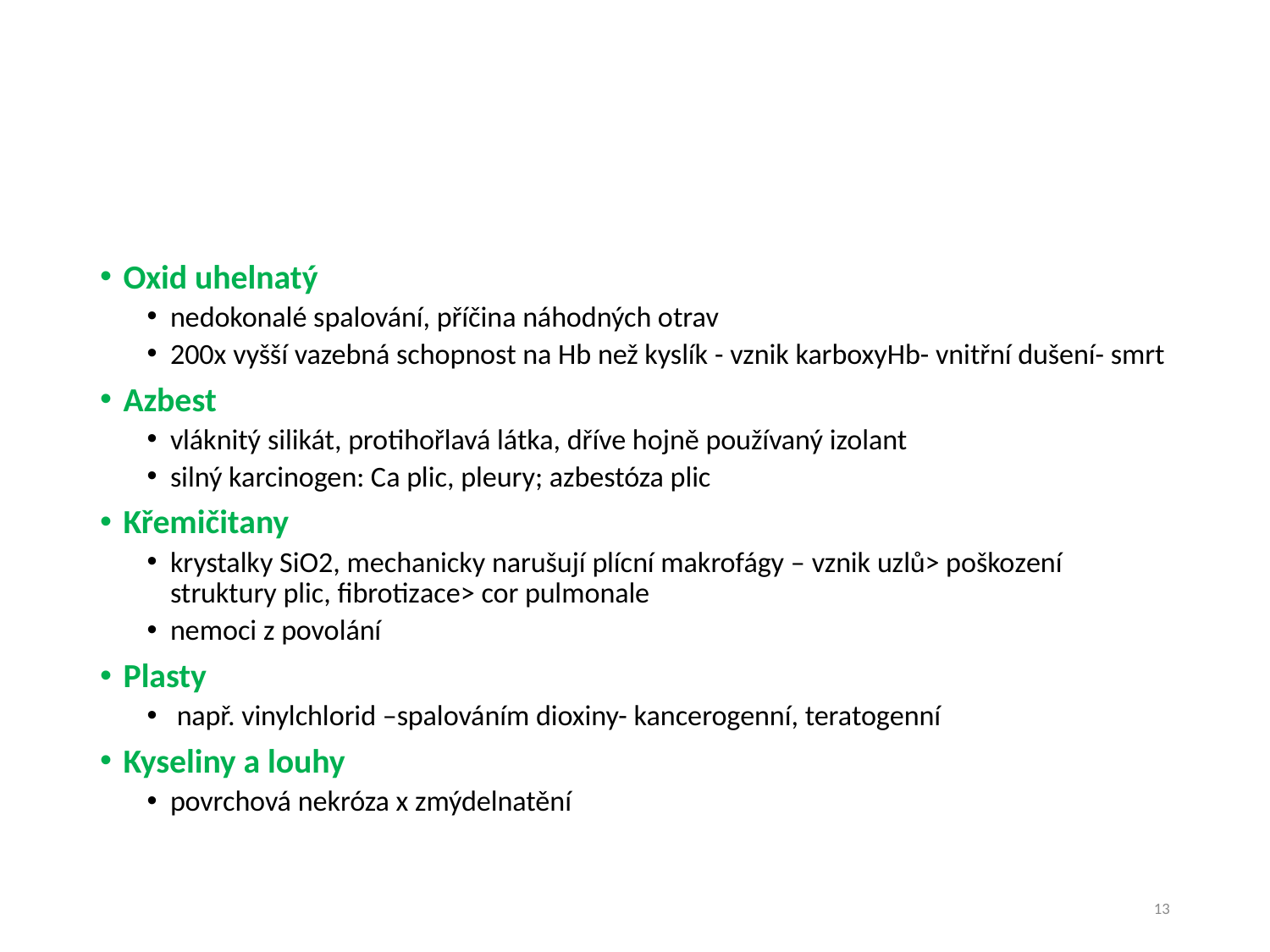

#
Oxid uhelnatý
nedokonalé spalování, příčina náhodných otrav
200x vyšší vazebná schopnost na Hb než kyslík - vznik karboxyHb- vnitřní dušení- smrt
Azbest
vláknitý silikát, protihořlavá látka, dříve hojně používaný izolant
silný karcinogen: Ca plic, pleury; azbestóza plic
Křemičitany
krystalky SiO2, mechanicky narušují plícní makrofágy – vznik uzlů> poškození struktury plic, fibrotizace> cor pulmonale
nemoci z povolání
Plasty
 např. vinylchlorid –spalováním dioxiny- kancerogenní, teratogenní
Kyseliny a louhy
povrchová nekróza x zmýdelnatění
13